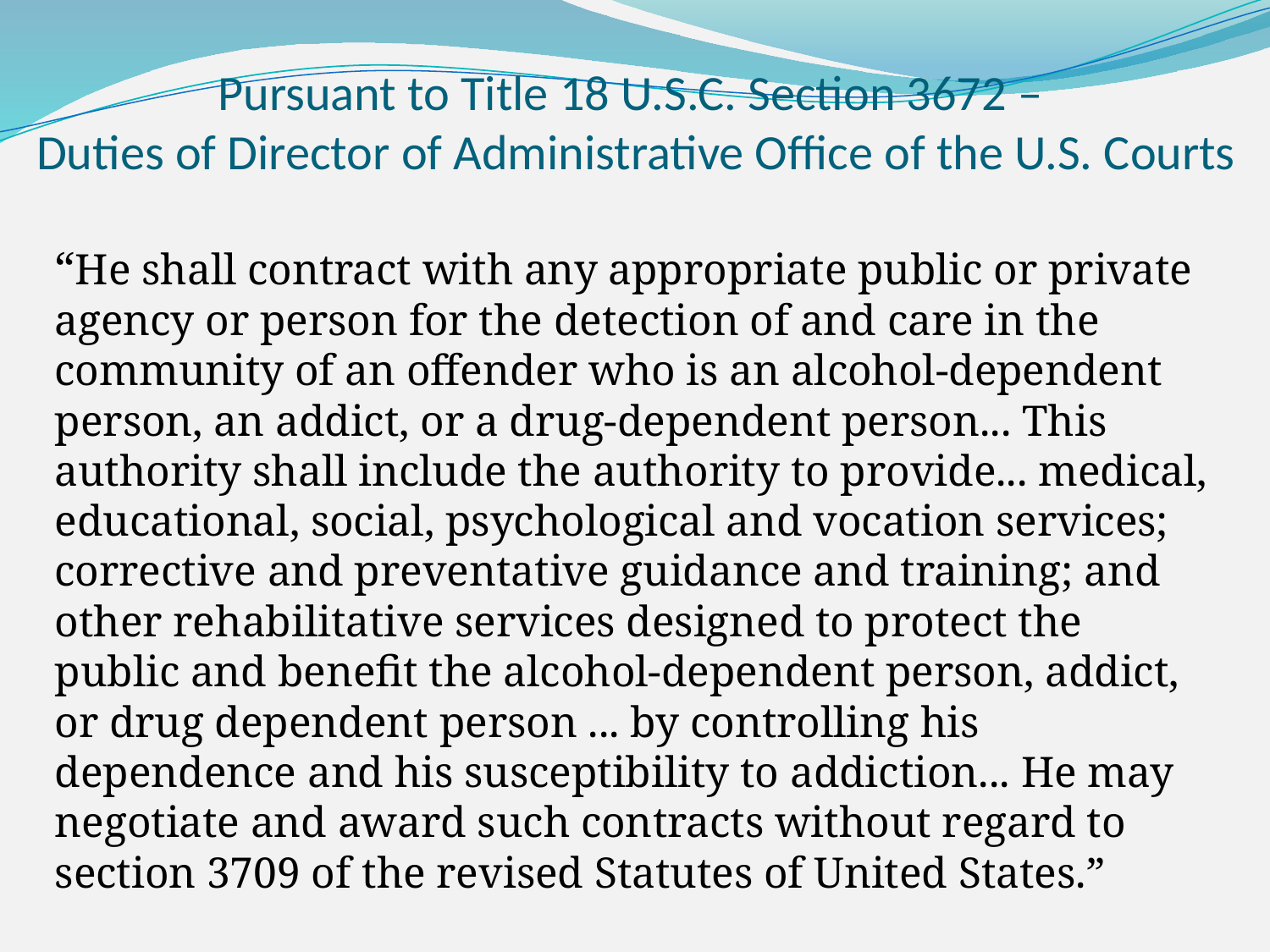

# Pursuant to Title 18 U.S.C. Section 3672 – Duties of Director of Administrative Office of the U.S. Courts
“He shall contract with any appropriate public or private agency or person for the detection of and care in the community of an offender who is an alcohol-dependent person, an addict, or a drug-dependent person... This authority shall include the authority to provide... medical, educational, social, psychological and vocation services; corrective and preventative guidance and training; and other rehabilitative services designed to protect the public and benefit the alcohol-dependent person, addict, or drug dependent person ... by controlling his dependence and his susceptibility to addiction... He may negotiate and award such contracts without regard to section 3709 of the revised Statutes of United States.”